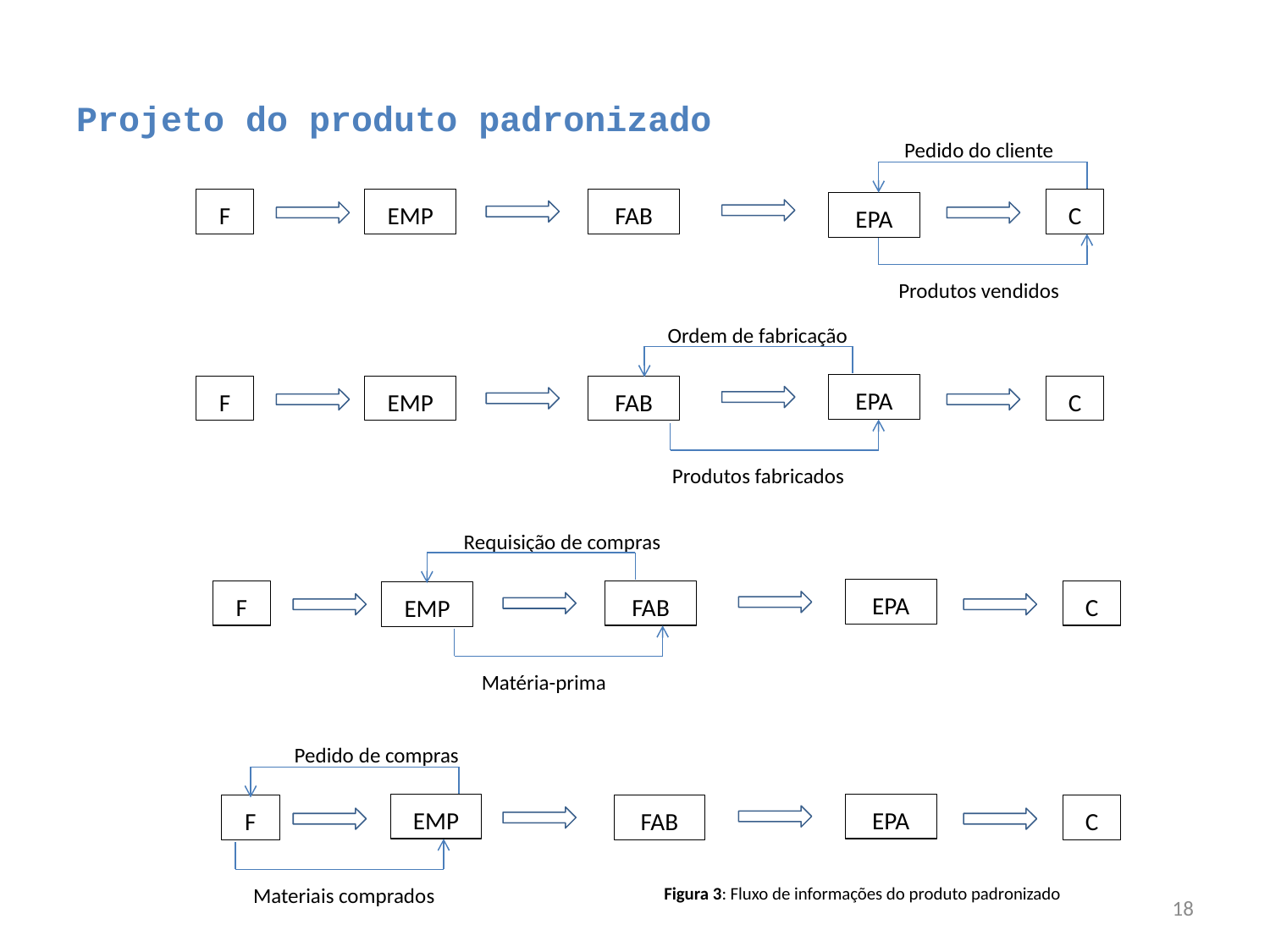

# Projeto do produto padronizado
Pedido do cliente
Produtos vendidos
F
EMP
FAB
C
EPA

Ordem de fabricação
F
EMP
FAB
C
EPA

Produtos fabricados
Requisição de compras
F
FAB
C
EPA
EMP

Matéria-prima
Pedido de compras
F
FAB
C
EPA
EMP

Materiais comprados
Figura 3: Fluxo de informações do produto padronizado
18